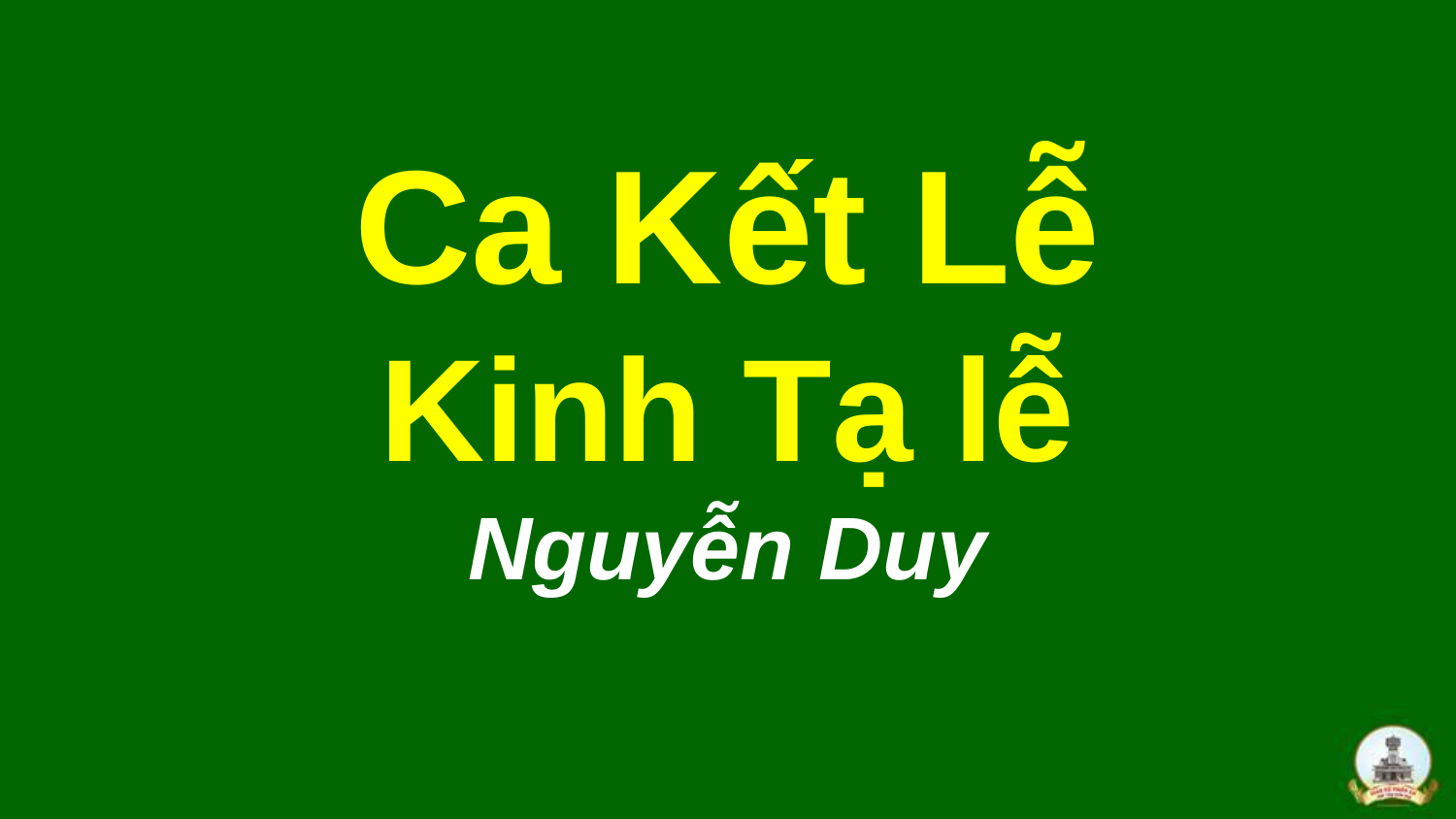

# Ca Kết Lễ Kinh Tạ lễ Nguyễn Duy